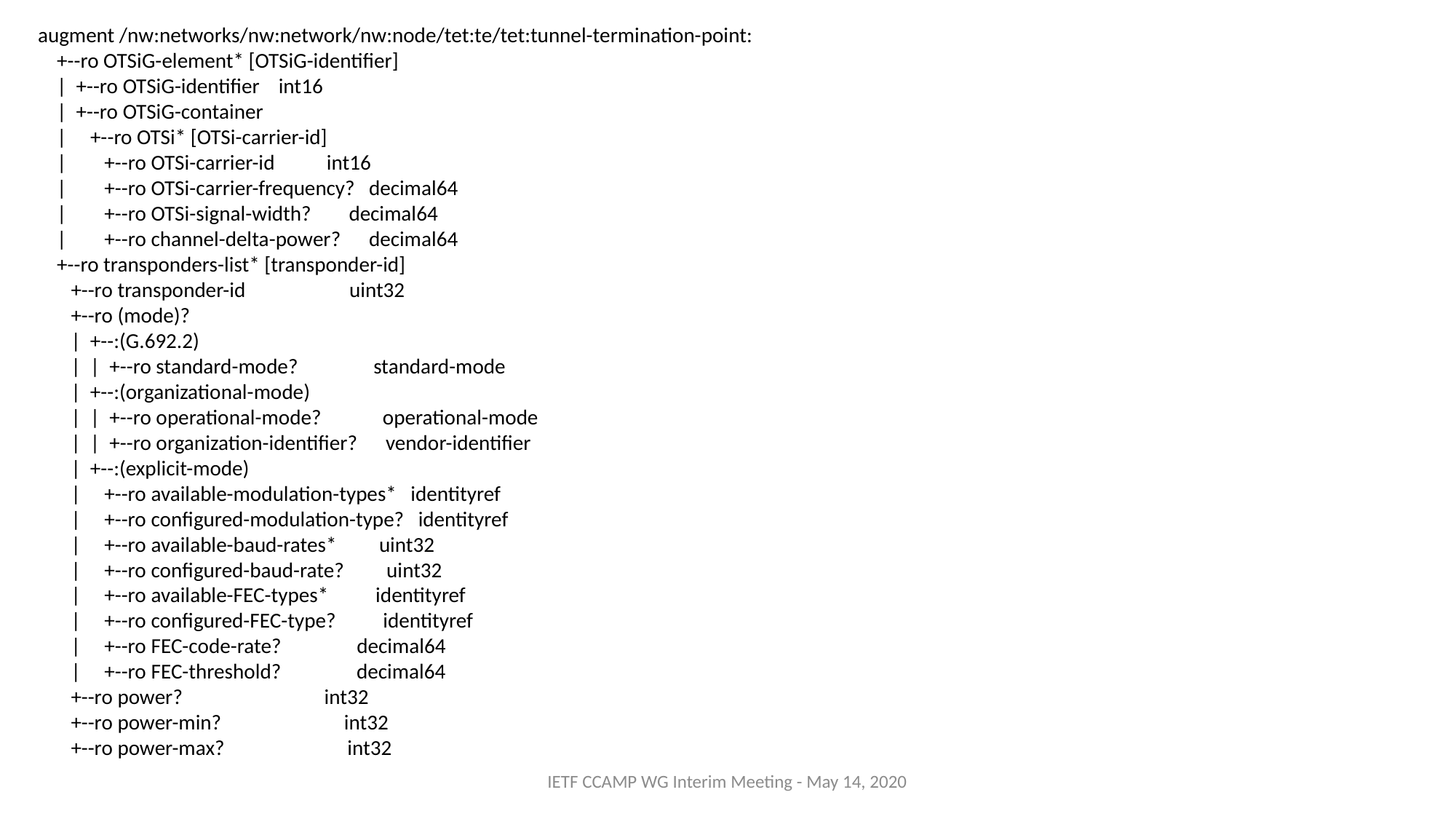

augment /nw:networks/nw:network/nw:node/tet:te/tet:tunnel-termination-point:
    +--ro OTSiG-element* [OTSiG-identifier]
    |  +--ro OTSiG-identifier    int16
    |  +--ro OTSiG-container
    |     +--ro OTSi* [OTSi-carrier-id]
    |        +--ro OTSi-carrier-id           int16
    |        +--ro OTSi-carrier-frequency?   decimal64
    |        +--ro OTSi-signal-width?        decimal64
    |        +--ro channel-delta-power?      decimal64
    +--ro transponders-list* [transponder-id]
       +--ro transponder-id                      uint32
       +--ro (mode)?
       |  +--:(G.692.2)
       |  |  +--ro standard-mode?                standard-mode
       |  +--:(organizational-mode)
       |  |  +--ro operational-mode?             operational-mode
       |  |  +--ro organization-identifier?      vendor-identifier
       |  +--:(explicit-mode)
       |     +--ro available-modulation-types*   identityref
       |     +--ro configured-modulation-type?   identityref
       |     +--ro available-baud-rates*         uint32
       |     +--ro configured-baud-rate?         uint32
       |     +--ro available-FEC-types*          identityref
       |     +--ro configured-FEC-type?          identityref
       |     +--ro FEC-code-rate?                decimal64
       |     +--ro FEC-threshold?                decimal64
       +--ro power?                              int32
       +--ro power-min?                          int32
       +--ro power-max?                          int32
IETF CCAMP WG Interim Meeting - May 14, 2020